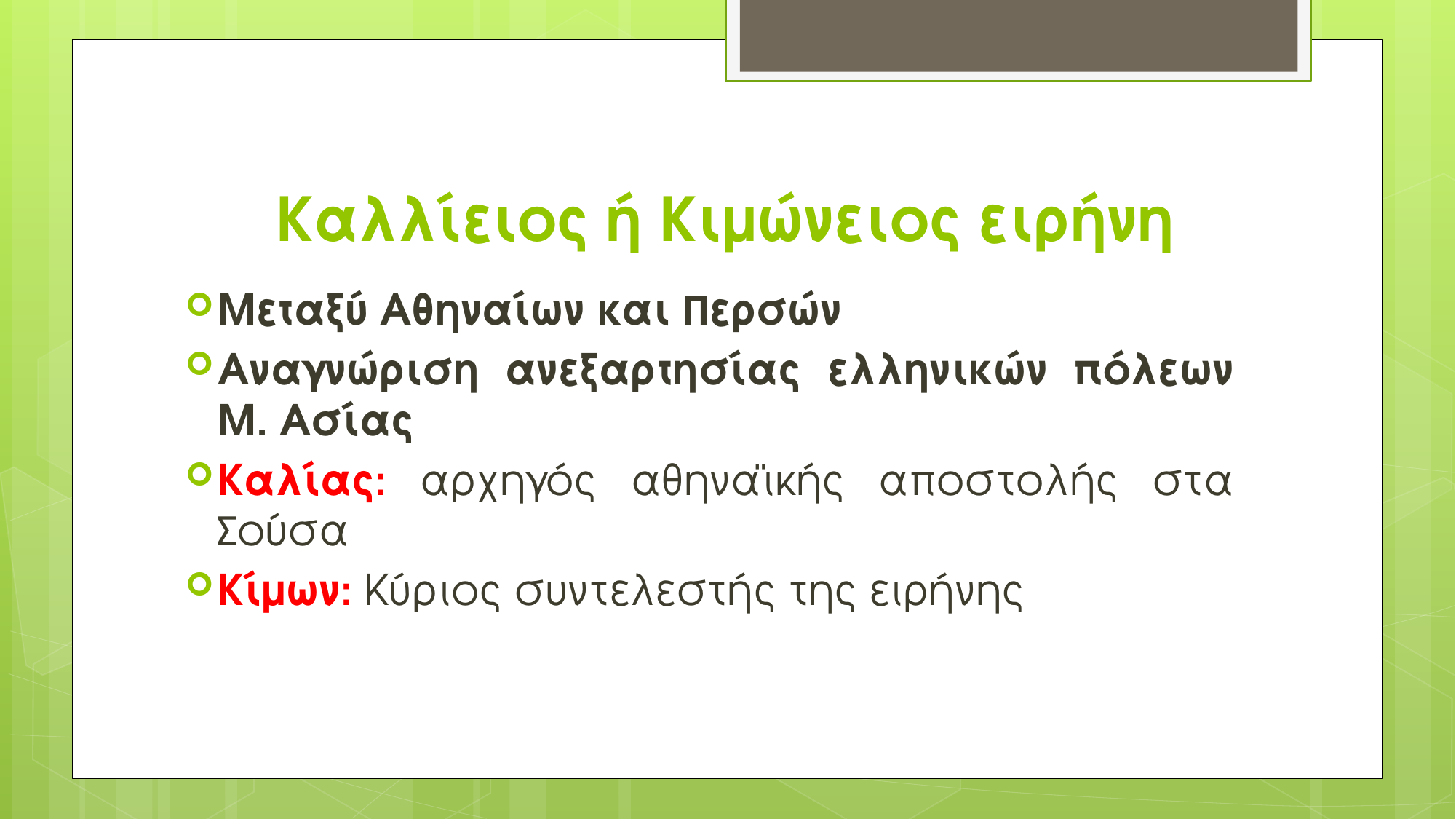

# Καλλίειος ή Κιμώνειος ειρήνη
Μεταξύ Αθηναίων και Περσών
Αναγνώριση ανεξαρτησίας ελληνικών πόλεων Μ. Ασίας
Καλίας: αρχηγός αθηναϊκής αποστολής στα Σούσα
Κίμων: Κύριος συντελεστής της ειρήνης